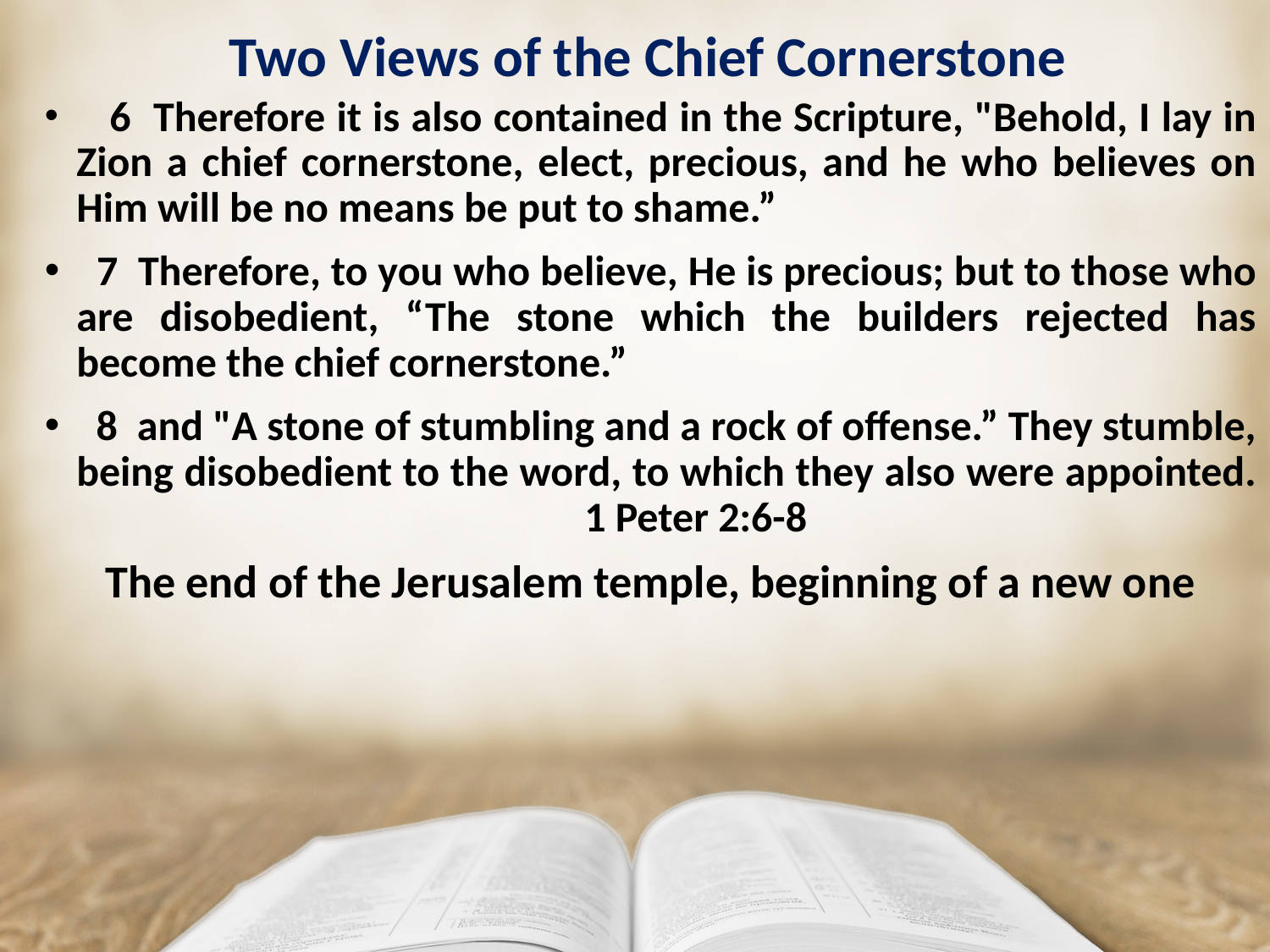

# Two Views of the Chief Cornerstone
   6  Therefore it is also contained in the Scripture, "Behold, I lay in Zion a chief cornerstone, elect, precious, and he who believes on Him will be no means be put to shame.”
  7  Therefore, to you who believe, He is precious; but to those who are disobedient, “The stone which the builders rejected has become the chief cornerstone.”
  8  and "A stone of stumbling and a rock of offense.” They stumble, being disobedient to the word, to which they also were appointed. 				1 Peter 2:6-8
The end of the Jerusalem temple, beginning of a new one